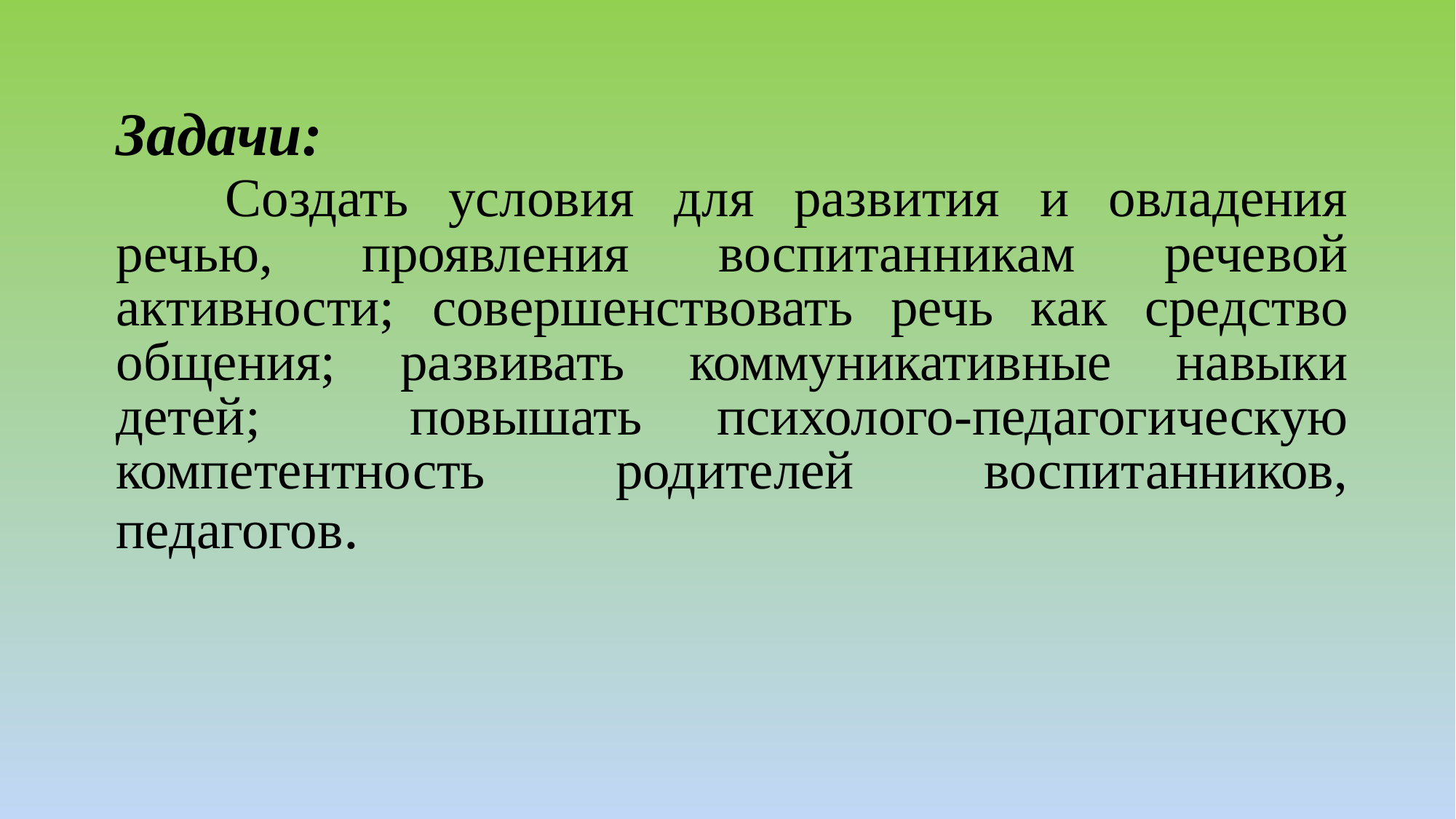

# Задачи: Создать условия для развития и овладения речью, проявления воспитанникам речевой активности; совершенствовать речь как средство общения; развивать коммуникативные навыки детей;  повышать психолого-педагогическую компетентность родителей воспитанников, педагогов.